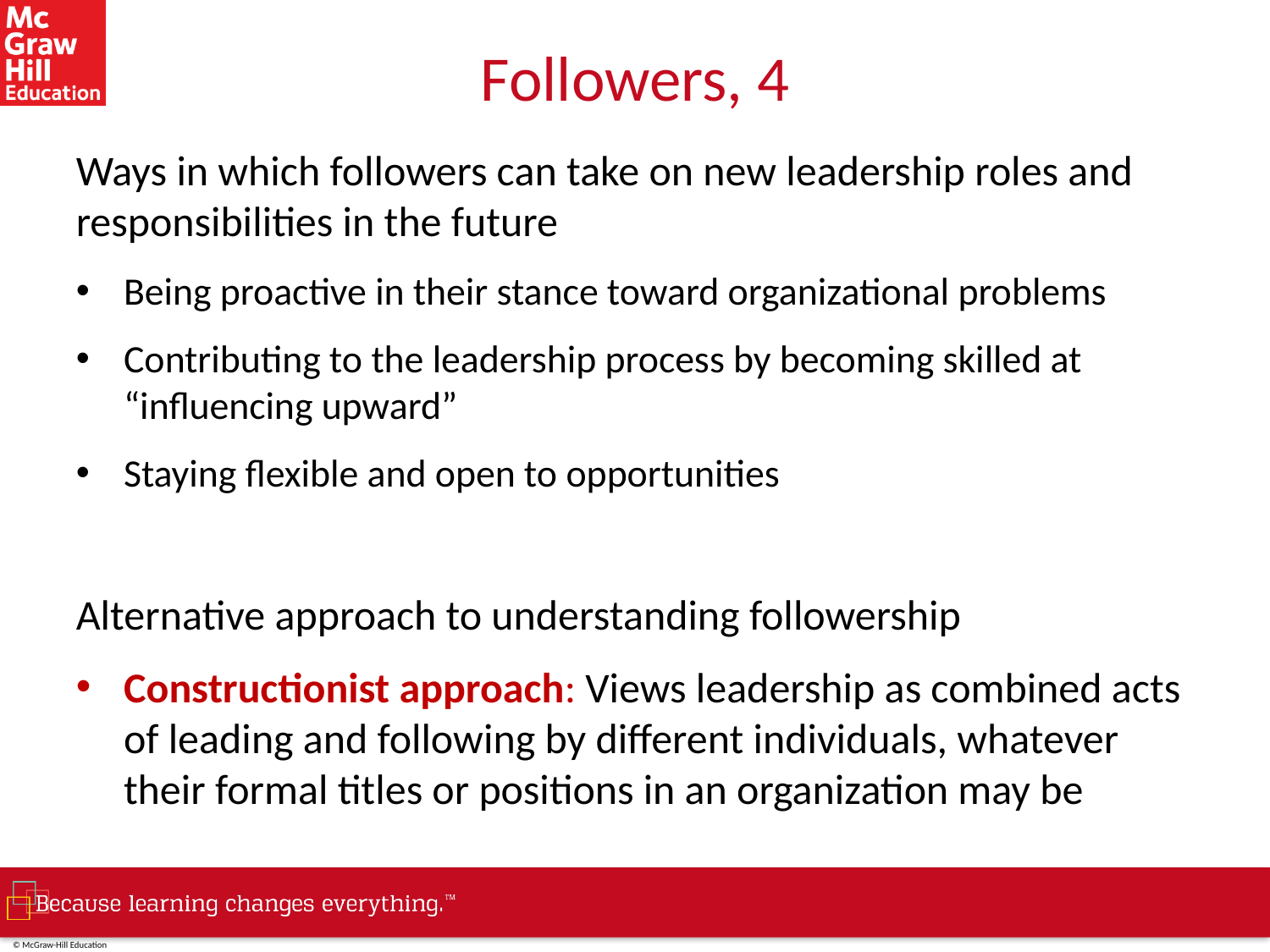

# Followers, 4
Ways in which followers can take on new leadership roles and responsibilities in the future
Being proactive in their stance toward organizational problems
Contributing to the leadership process by becoming skilled at “influencing upward”
Staying flexible and open to opportunities

Alternative approach to understanding followership
Constructionist approach: Views leadership as combined acts of leading and following by different individuals, whatever their formal titles or positions in an organization may be